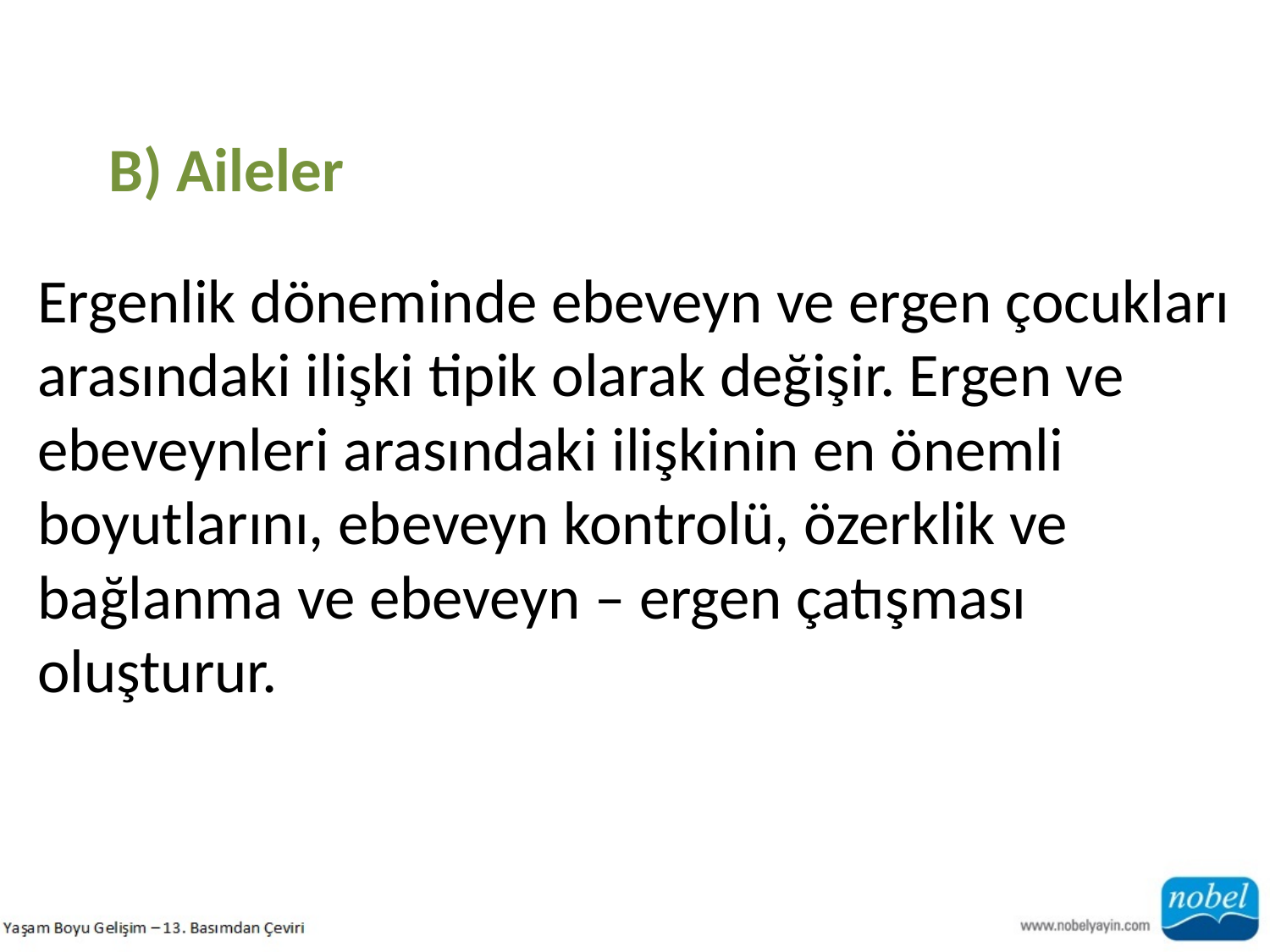

B) Aileler
Ergenlik döneminde ebeveyn ve ergen çocukları arasındaki ilişki tipik olarak değişir. Ergen ve ebeveynleri arasındaki ilişkinin en önemli boyutlarını, ebeveyn kontrolü, özerklik ve bağlanma ve ebeveyn – ergen çatışması
oluşturur.